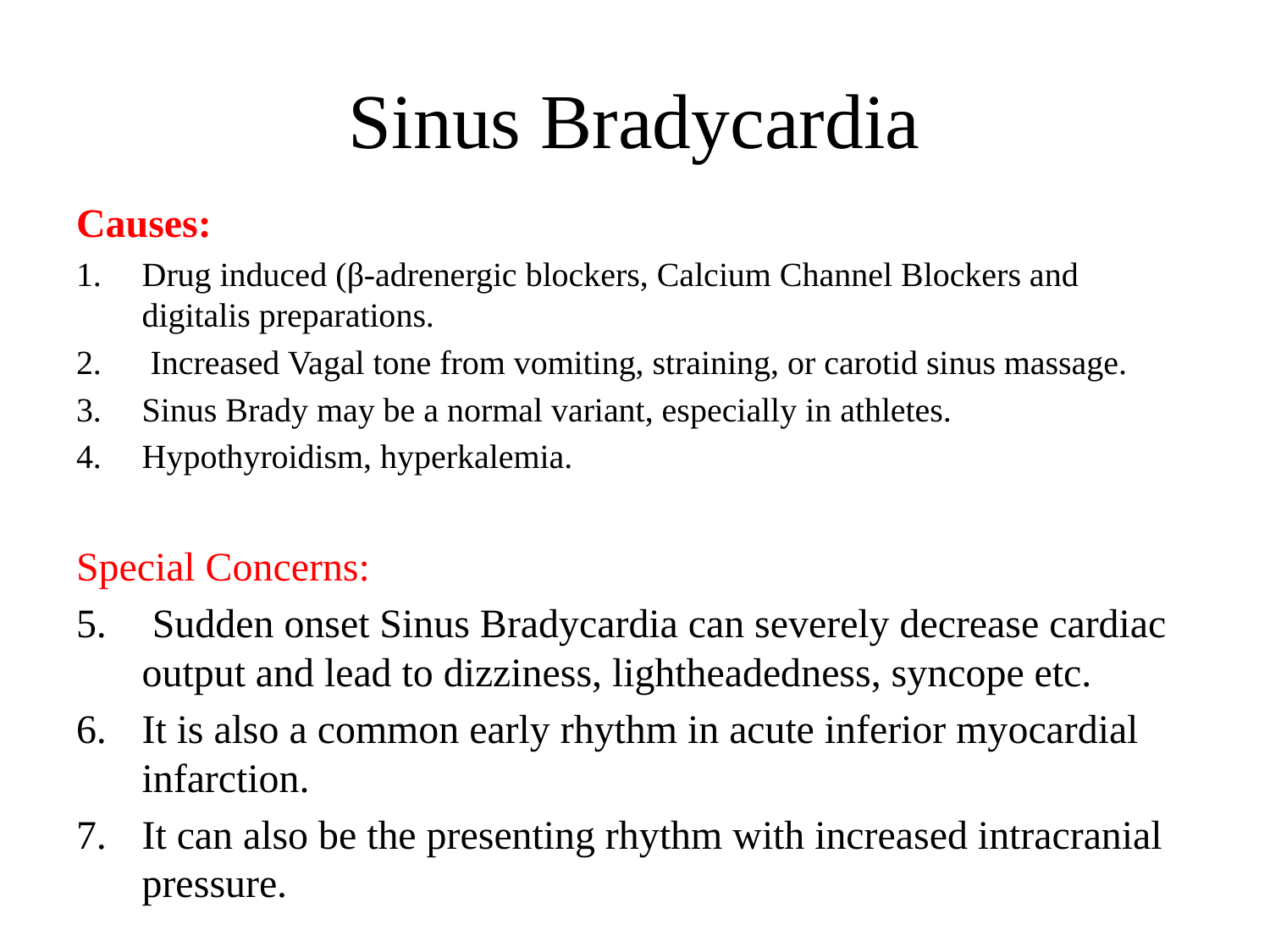

# Sinus Bradycardia
Causes:
Drug induced (β-adrenergic blockers, Calcium Channel Blockers and digitalis preparations.
 Increased Vagal tone from vomiting, straining, or carotid sinus massage.
Sinus Brady may be a normal variant, especially in athletes.
Hypothyroidism, hyperkalemia.

Special Concerns:
 Sudden onset Sinus Bradycardia can severely decrease cardiac output and lead to dizziness, lightheadedness, syncope etc.
It is also a common early rhythm in acute inferior myocardial infarction.
It can also be the presenting rhythm with increased intracranial pressure.